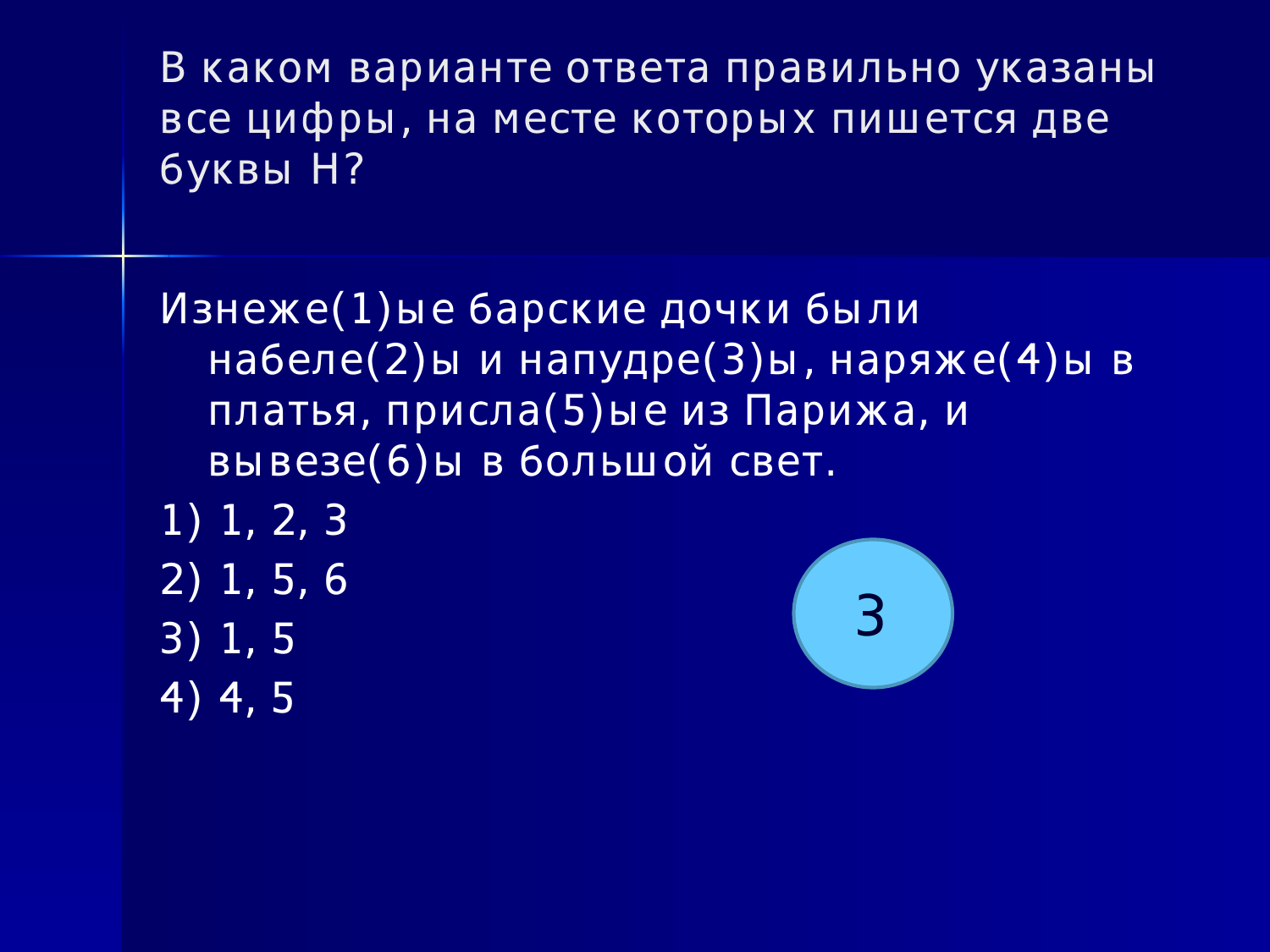

# В каком варианте ответа правильно указаны все цифры, на месте которых пишется две буквы Н?
Изнеже(1)ые барские дочки были набеле(2)ы и напудре(3)ы, наряже(4)ы в платья, присла(5)ые из Парижа, и вывезе(6)ы в большой свет.
1) 1, 2, 3
2) 1, 5, 6
3) 1, 5
4) 4, 5

3